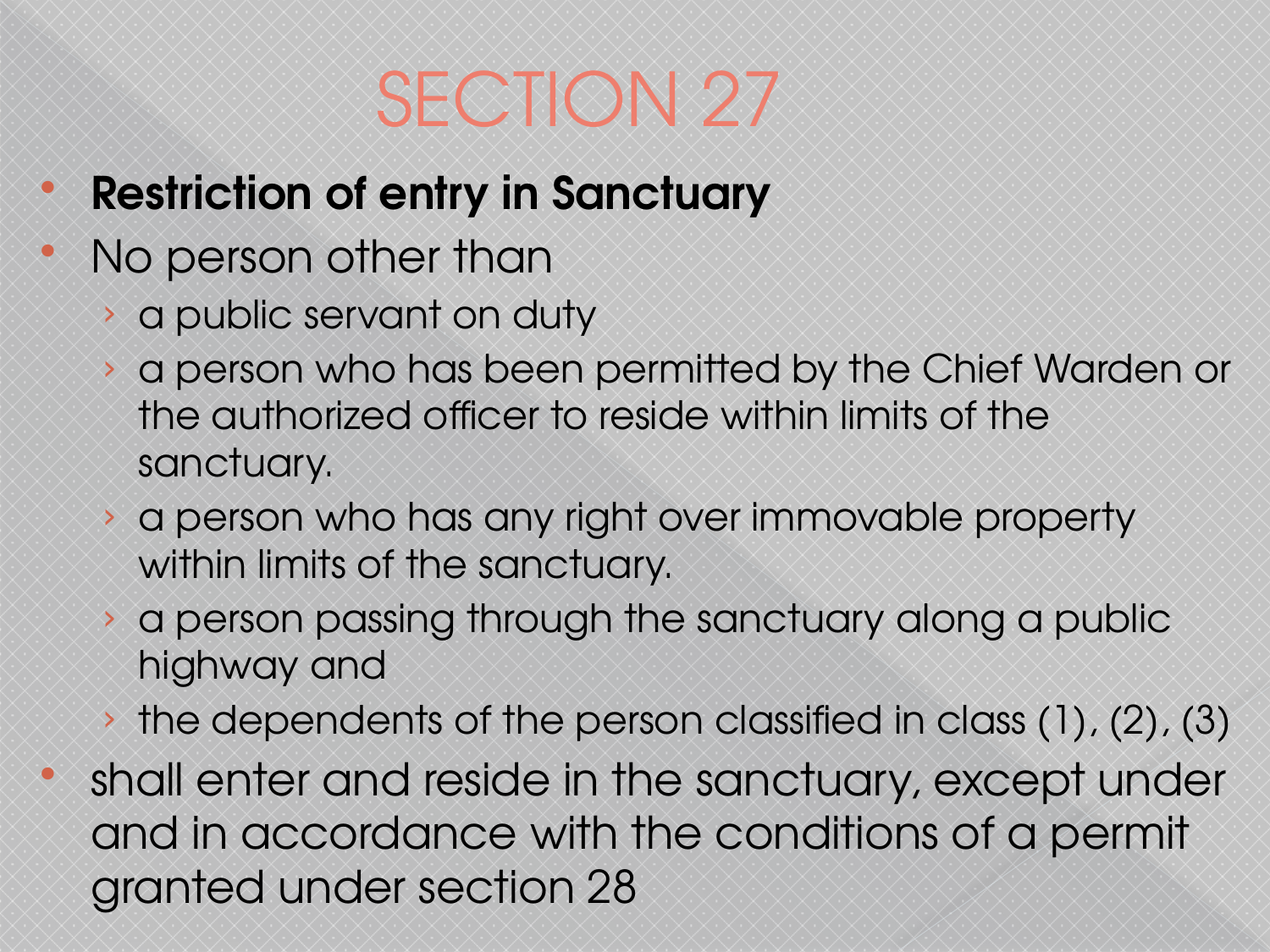

# SECTION 27
Restriction of entry in Sanctuary
No person other than
a public servant on duty
a person who has been permitted by the Chief Warden or the authorized officer to reside within limits of the sanctuary.
a person who has any right over immovable property within limits of the sanctuary.
a person passing through the sanctuary along a public highway and
the dependents of the person classified in class (1), (2), (3)
shall enter and reside in the sanctuary, except under and in accordance with the conditions of a permit granted under section 28